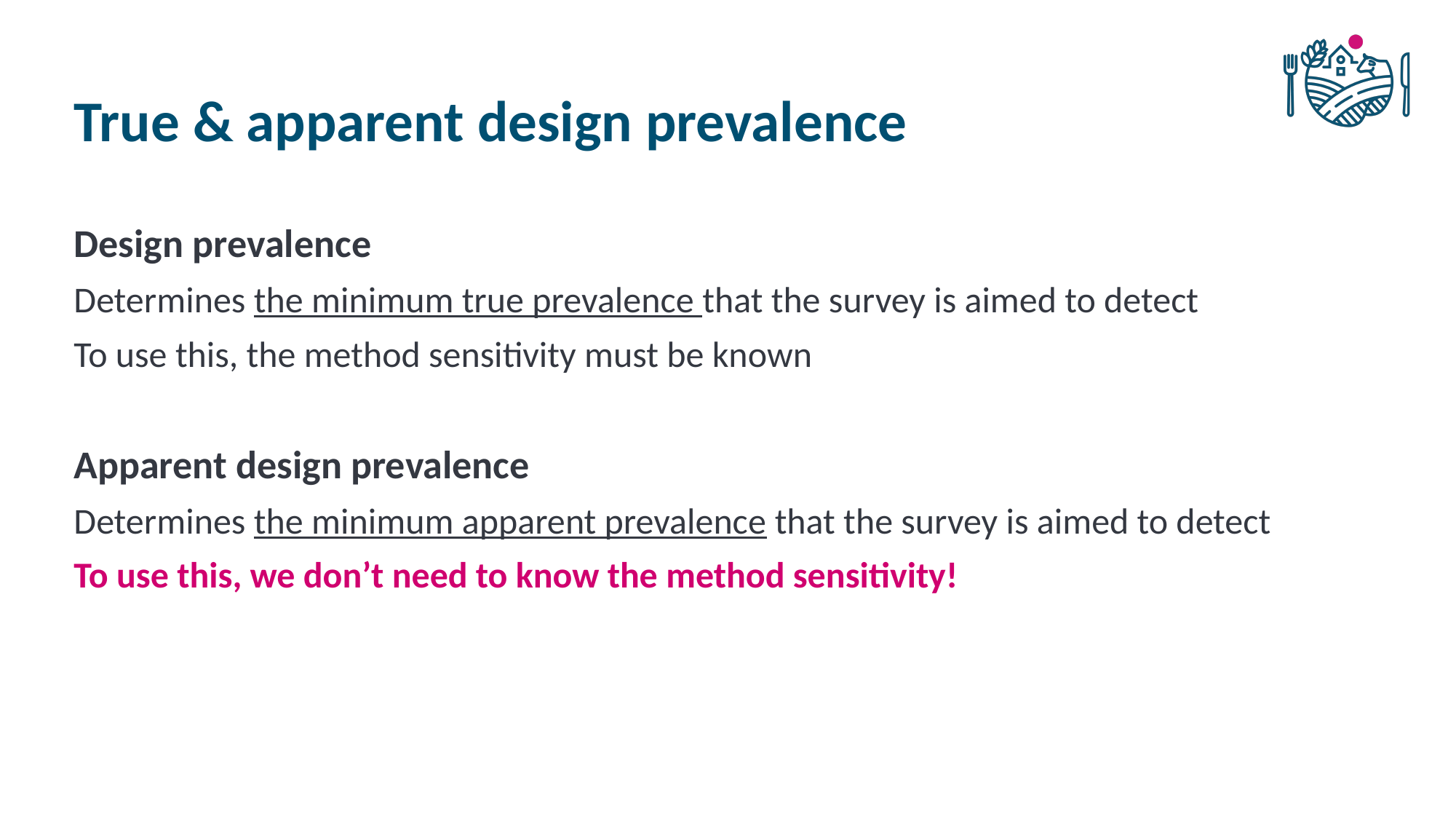

# True & apparent design prevalence
Design prevalence
Determines the minimum true prevalence that the survey is aimed to detect
To use this, the method sensitivity must be known

Apparent design prevalence
Determines the minimum apparent prevalence that the survey is aimed to detect
To use this, we don’t need to know the method sensitivity!